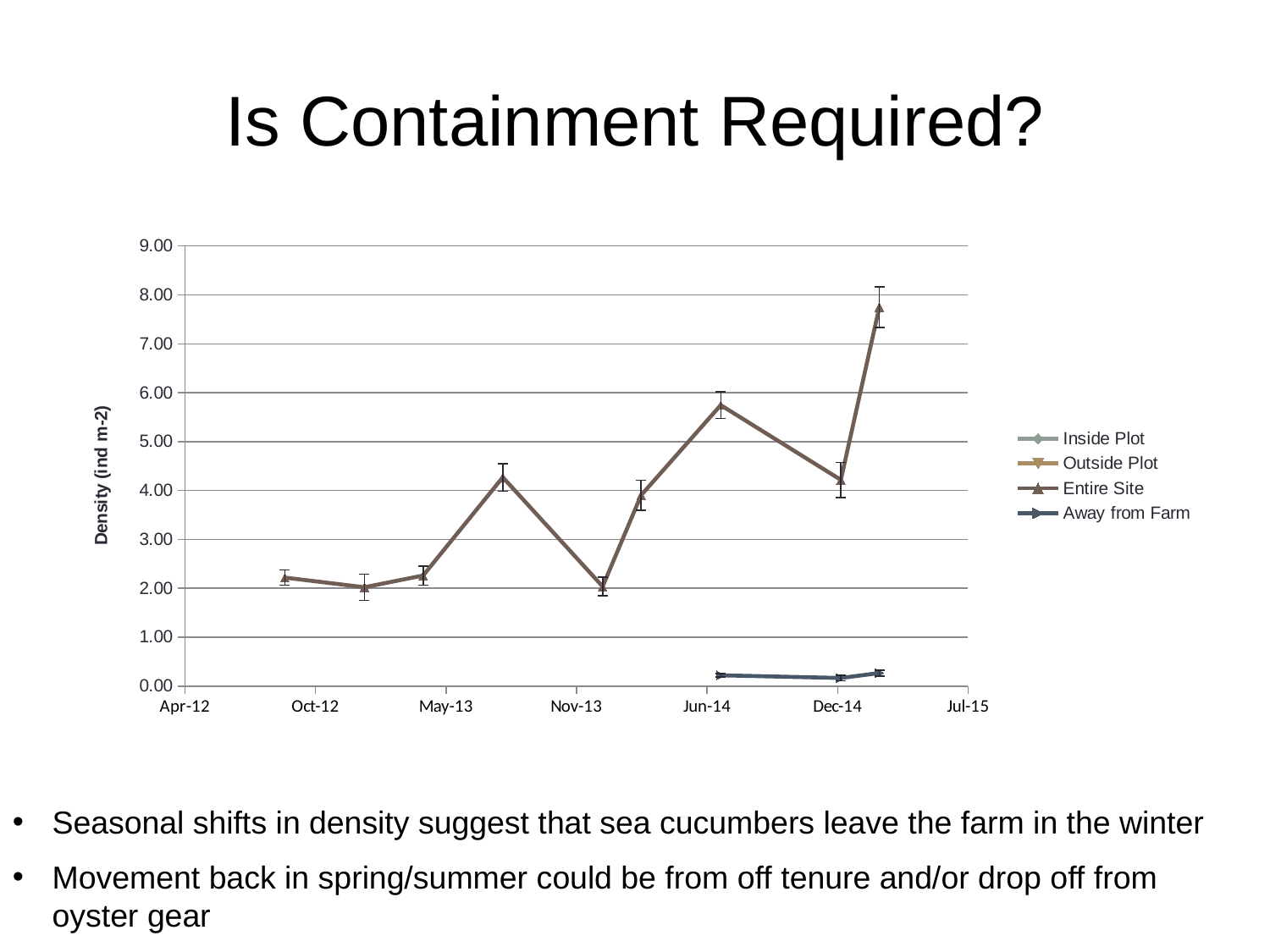

# Is Containment Required?

### Chart

| Category | Inside Plot | Outside Plot | Entire Site | Away from Farm |
|---|---|---|---|---|
Seasonal shifts in density suggest that sea cucumbers leave the farm in the winter

Movement back in spring/summer could be from off tenure and/or drop off from oyster gear